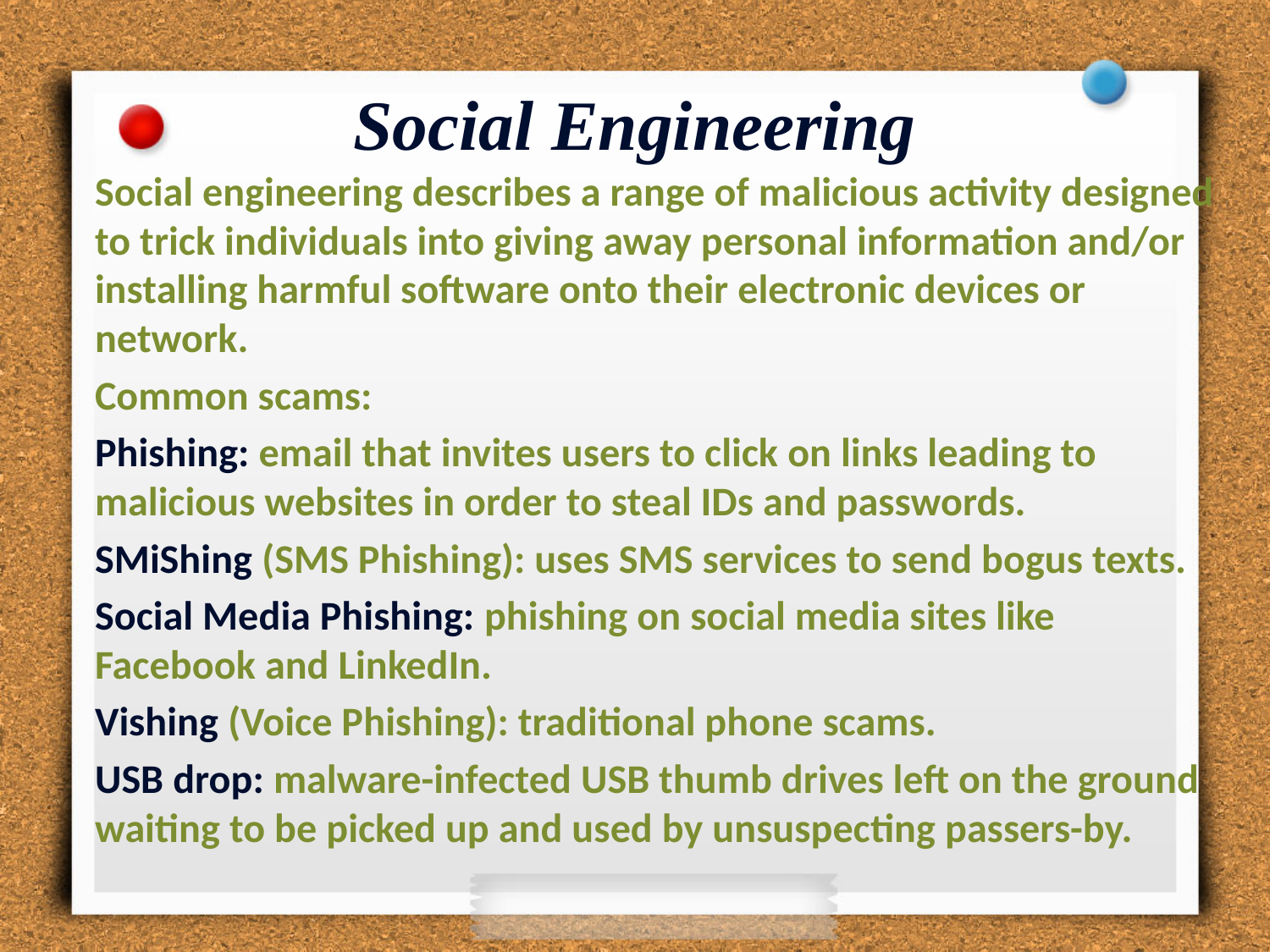

# Social Engineering
Social engineering describes a range of malicious activity designed to trick individuals into giving away personal information and/or installing harmful software onto their electronic devices or network.
Common scams:
Phishing: email that invites users to click on links leading to malicious websites in order to steal IDs and passwords.
SMiShing (SMS Phishing): uses SMS services to send bogus texts.
Social Media Phishing: phishing on social media sites like Facebook and LinkedIn.
Vishing (Voice Phishing): traditional phone scams.
USB drop: malware-infected USB thumb drives left on the ground waiting to be picked up and used by unsuspecting passers-by.